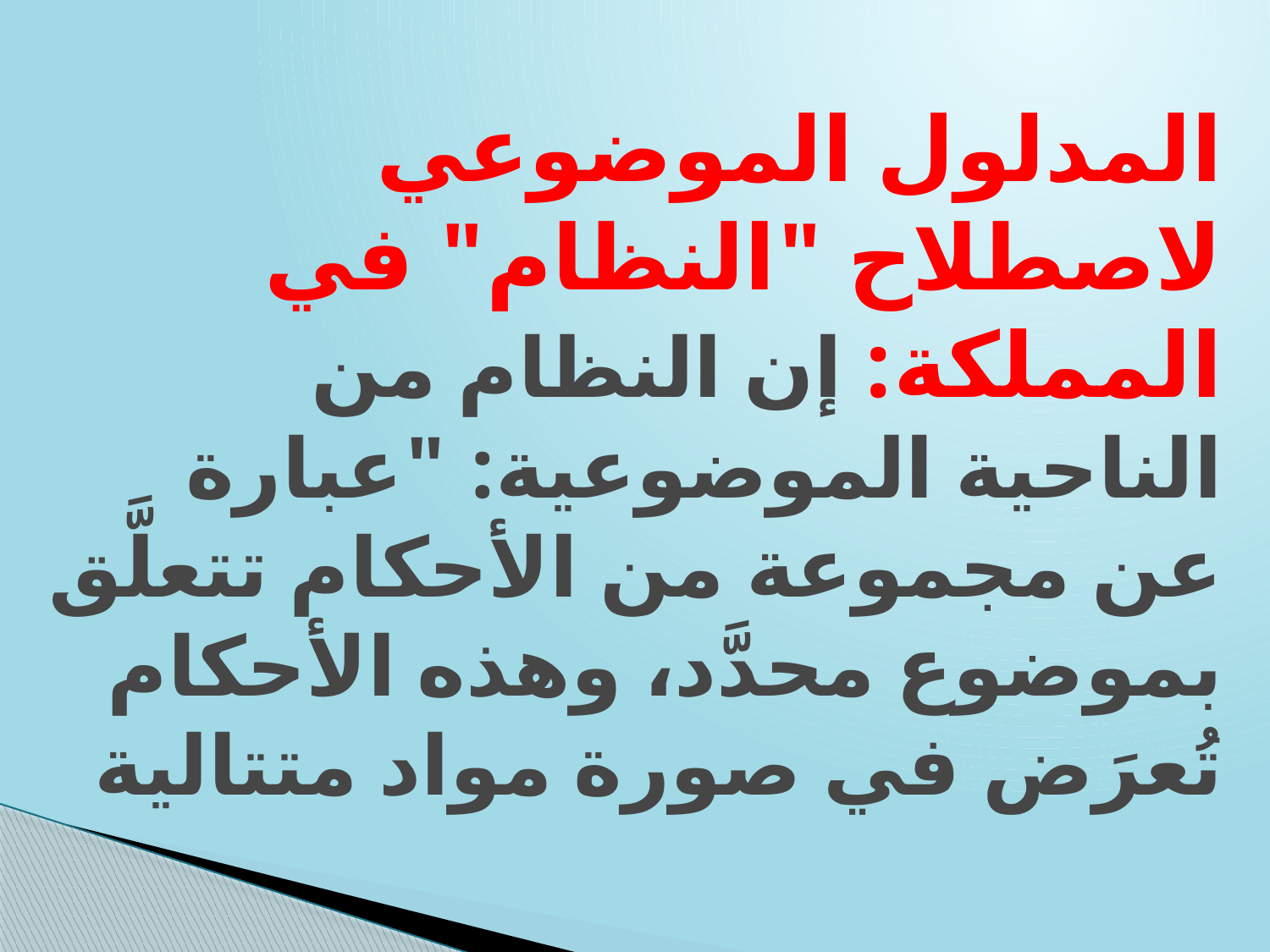

# المدلول الموضوعي لاصطلاح "النظام" في المملكة: إن النظام من الناحية الموضوعية: "عبارة عن مجموعة من الأحكام تتعلَّق بموضوع محدَّد، وهذه الأحكام تُعرَض في صورة مواد متتالية